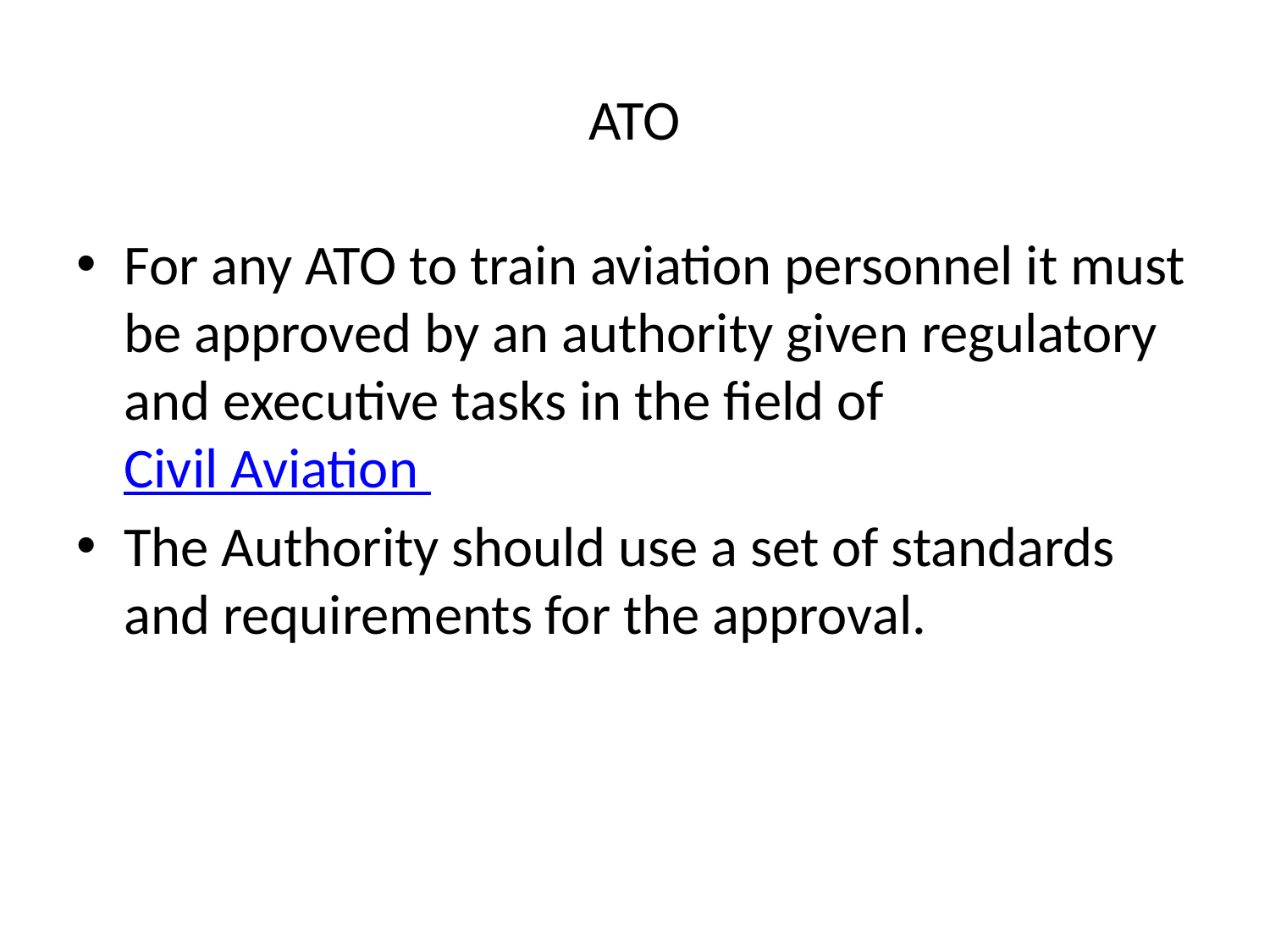

# ATO
For any ATO to train aviation personnel it must be approved by an authority given regulatory and executive tasks in the field of Civil Aviation
The Authority should use a set of standards and requirements for the approval.